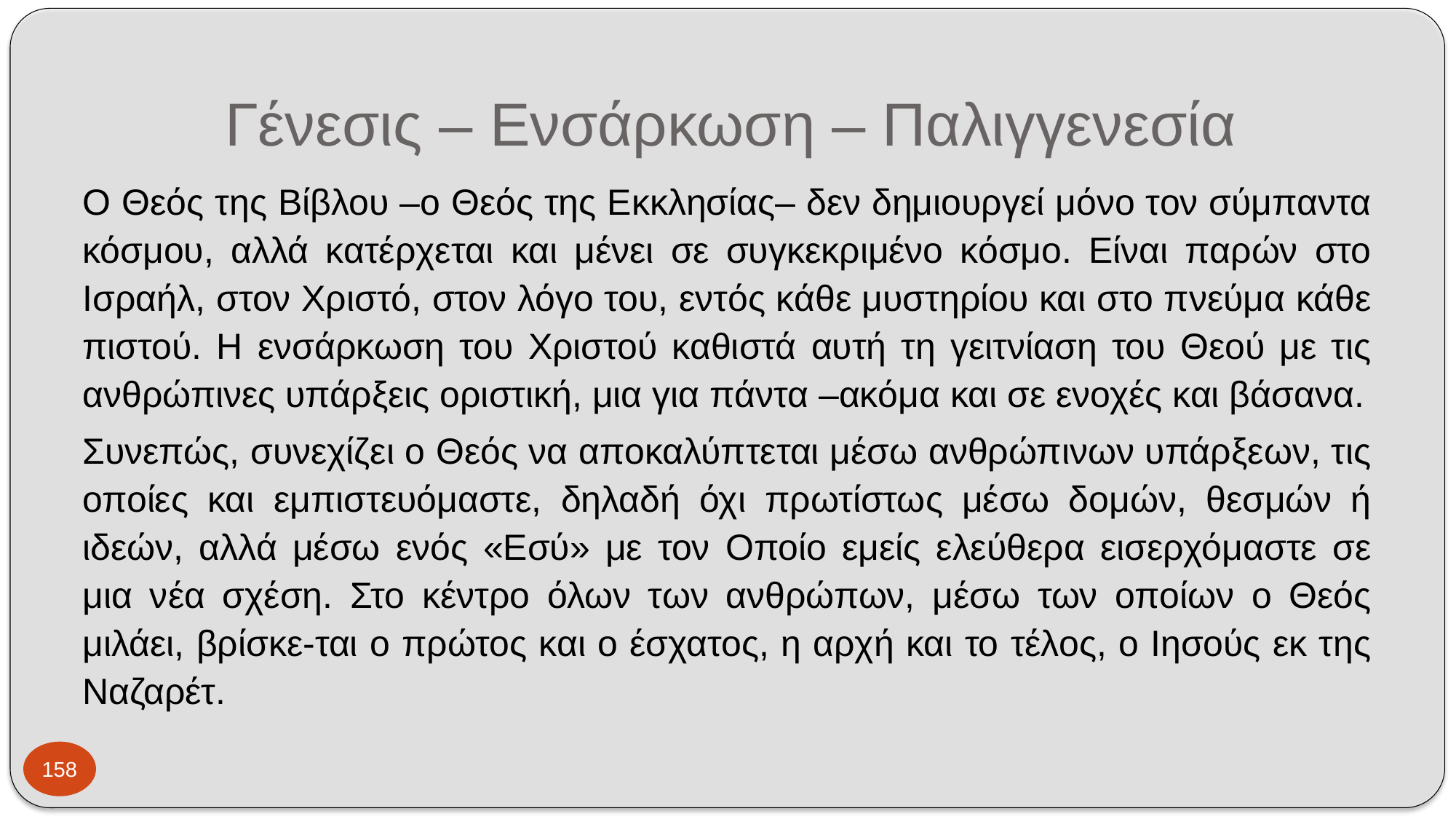

# Γένεσις – Ενσάρκωση – Παλιγγενεσία
Ο Θεός της Βίβλου ‒ο Θεός της Εκκλησίας‒ δεν δημιουργεί μόνο τον σύμπαντα κόσμου, αλλά κατέρχεται και μένει σε συγκεκριμένο κόσμο. Είναι παρών στο Ισραήλ, στον Χριστό, στον λόγο του, εντός κάθε μυστηρίου και στο πνεύμα κάθε πιστού. Η ενσάρκωση του Χριστού καθιστά αυτή τη γειτνίαση του Θεού με τις ανθρώπινες υπάρξεις οριστική, μια για πάντα –ακόμα και σε ενοχές και βάσανα.
Συνεπώς, συνεχίζει ο Θεός να αποκαλύπτεται μέσω ανθρώπινων υπάρξεων, τις οποίες και εμπιστευόμαστε, δηλαδή όχι πρωτίστως μέσω δομών, θεσμών ή ιδεών, αλλά μέσω ενός «Εσύ» με τον Οποίο εμείς ελεύθερα εισερχόμαστε σε μια νέα σχέση. Στο κέντρο όλων των ανθρώπων, μέσω των οποίων ο Θεός μιλάει, βρίσκε-ται ο πρώτος και ο έσχατος, η αρχή και το τέλος, ο Ιησούς εκ της Ναζαρέτ.
158